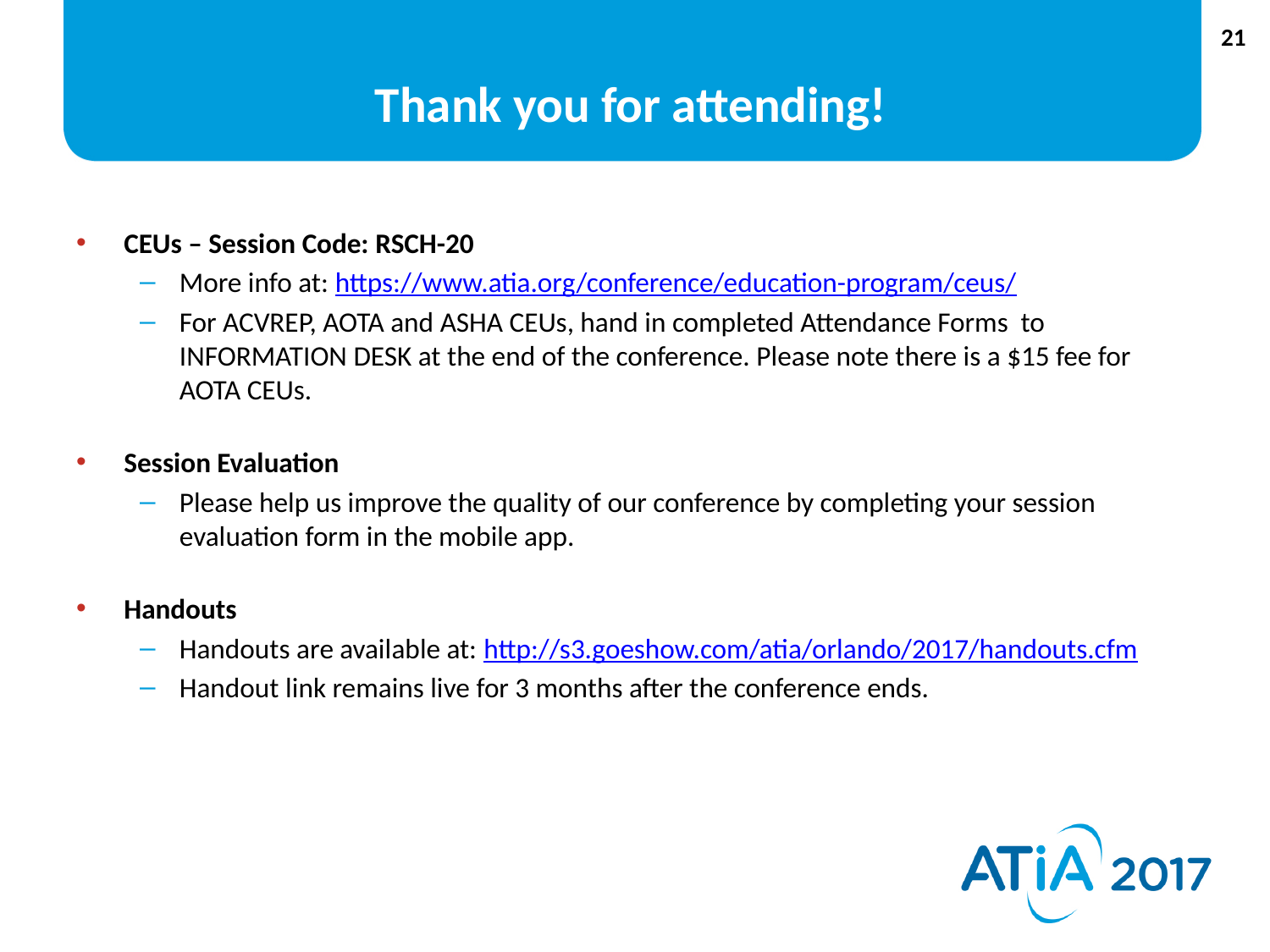

# Thank you for attending!
CEUs – Session Code: RSCH-20
More info at: https://www.atia.org/conference/education-program/ceus/
For ACVREP, AOTA and ASHA CEUs, hand in completed Attendance Forms  to INFORMATION DESK at the end of the conference. Please note there is a $15 fee for AOTA CEUs.
Session Evaluation
Please help us improve the quality of our conference by completing your session evaluation form in the mobile app.
Handouts
Handouts are available at: http://s3.goeshow.com/atia/orlando/2017/handouts.cfm
Handout link remains live for 3 months after the conference ends.